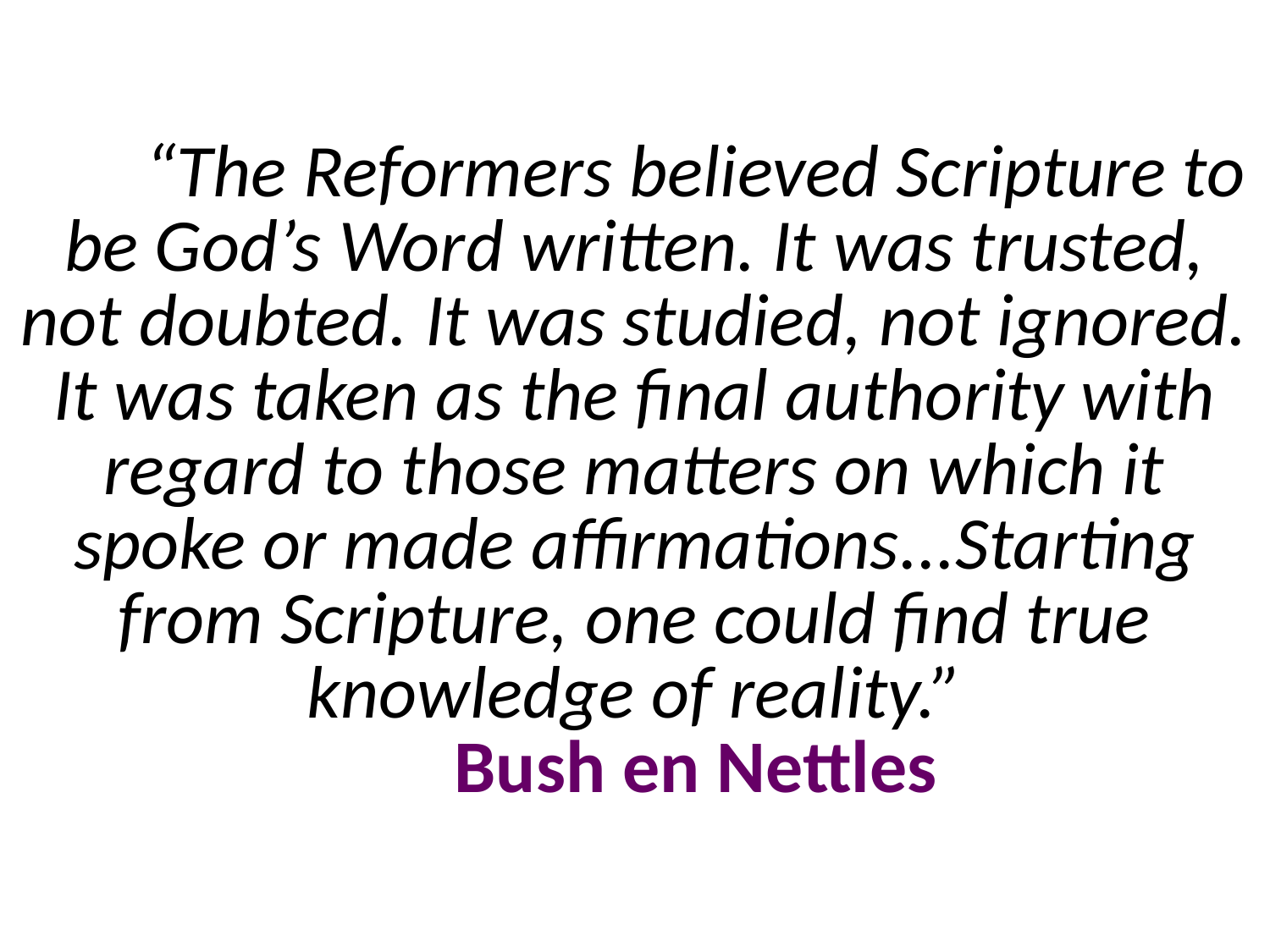

# “The Reformers believed Scripture to be God’s Word written. It was trusted, not doubted. It was studied, not ignored. It was taken as the final authority with regard to those matters on which it spoke or made affirmations...Starting from Scripture, one could find true knowledge of reality.” Bush en Nettles